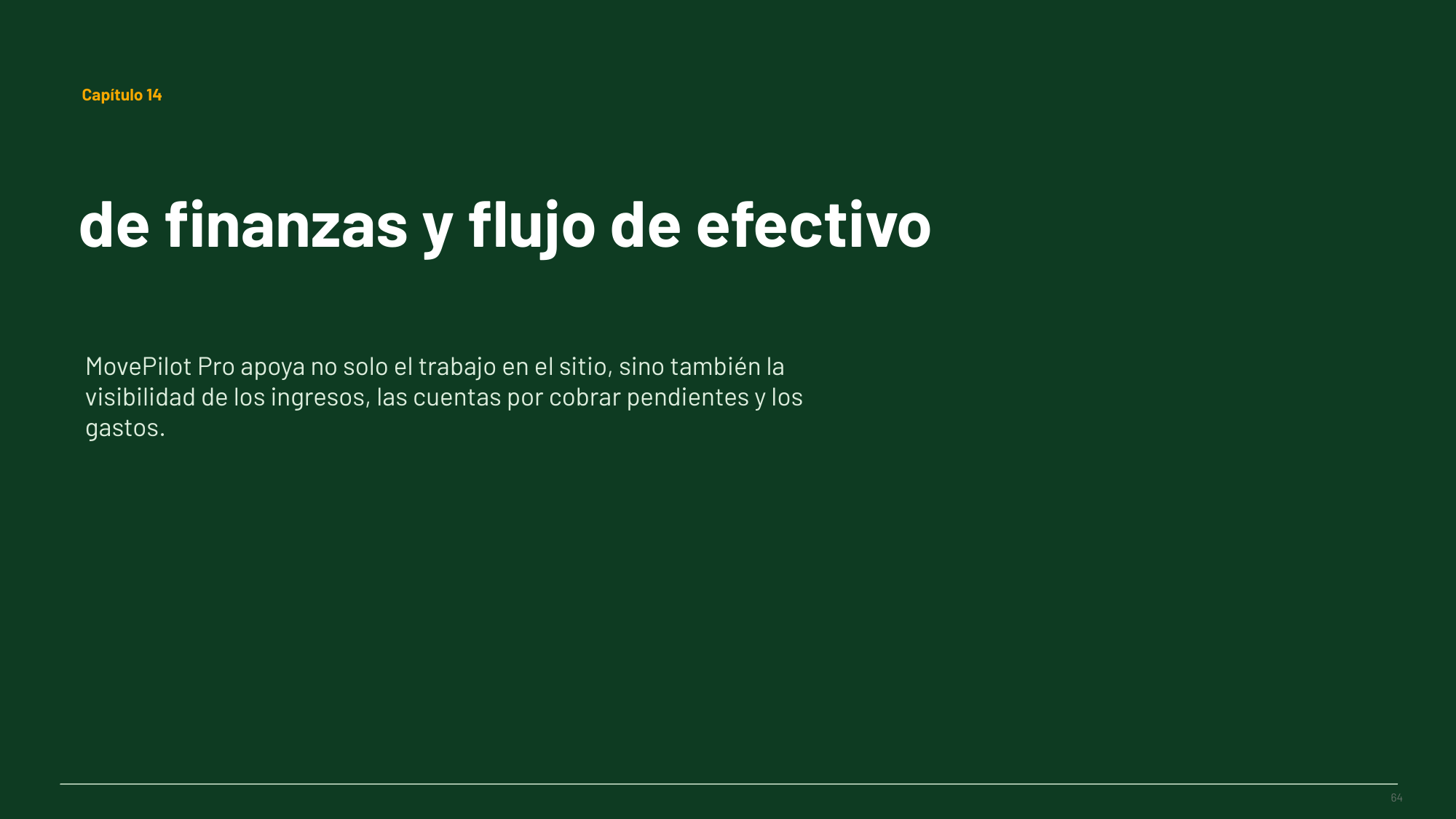

MovePilot Pro 4.0
Capítulo 14
de finanzas y flujo de efectivo
MovePilot Pro apoya no solo el trabajo en el sitio, sino también la visibilidad de los ingresos, las cuentas por cobrar pendientes y los gastos.

64